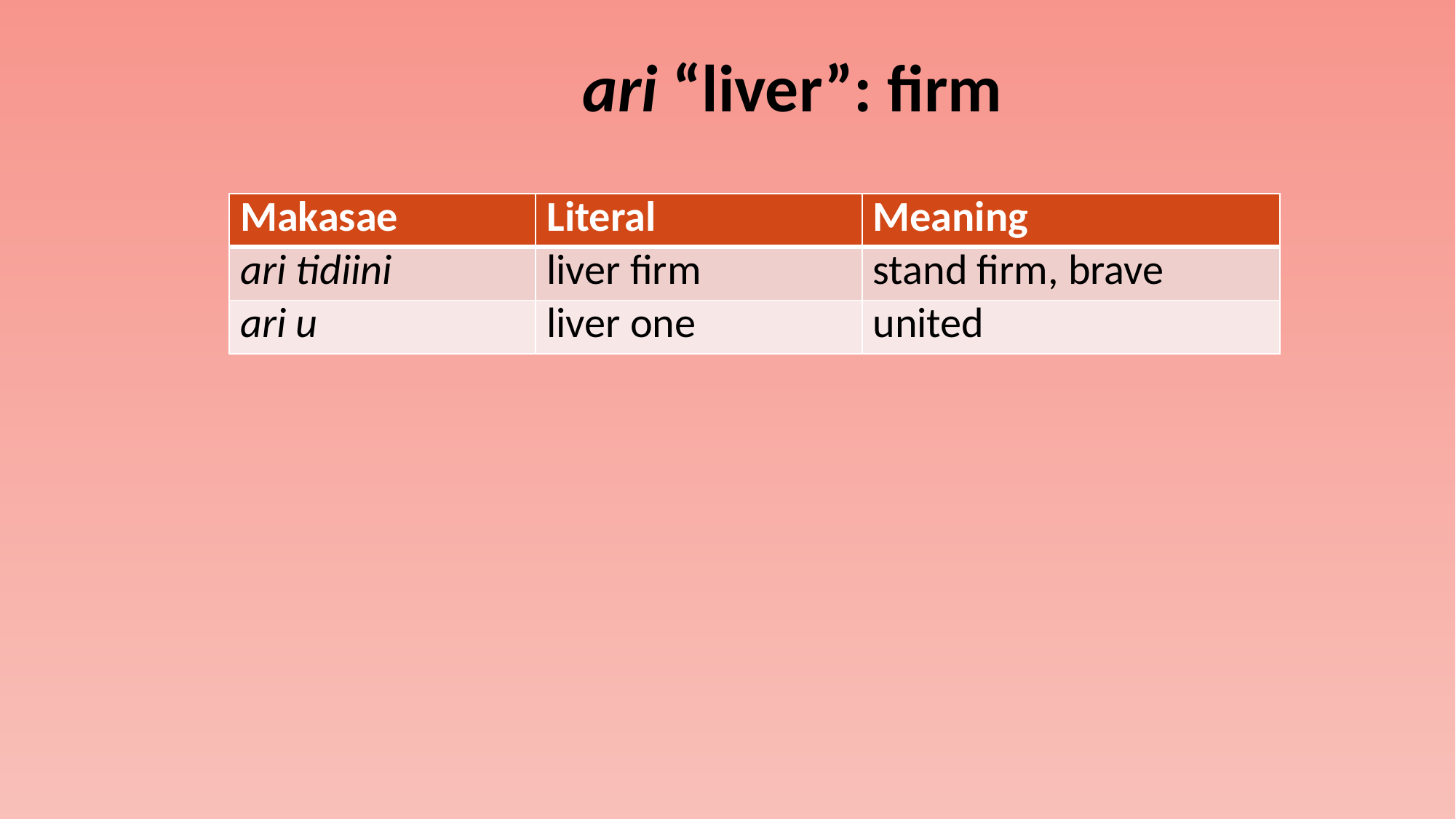

# ari “liver”: firm
| Makasae | Literal | Meaning |
| --- | --- | --- |
| ari tidiini | liver firm | stand firm, brave |
| ari u | liver one | united |